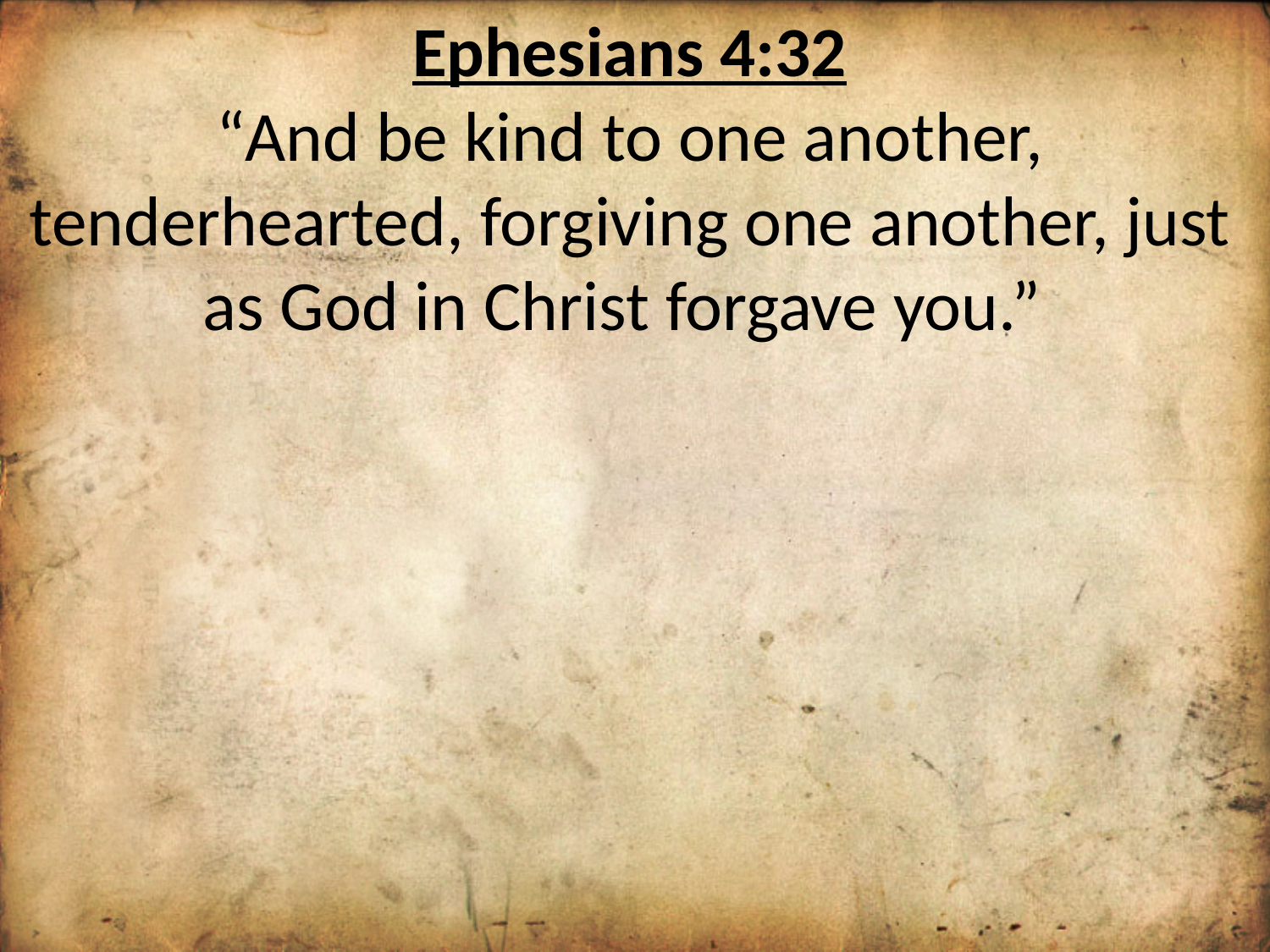

Ephesians 4:32
“And be kind to one another, tenderhearted, forgiving one another, just as God in Christ forgave you.”